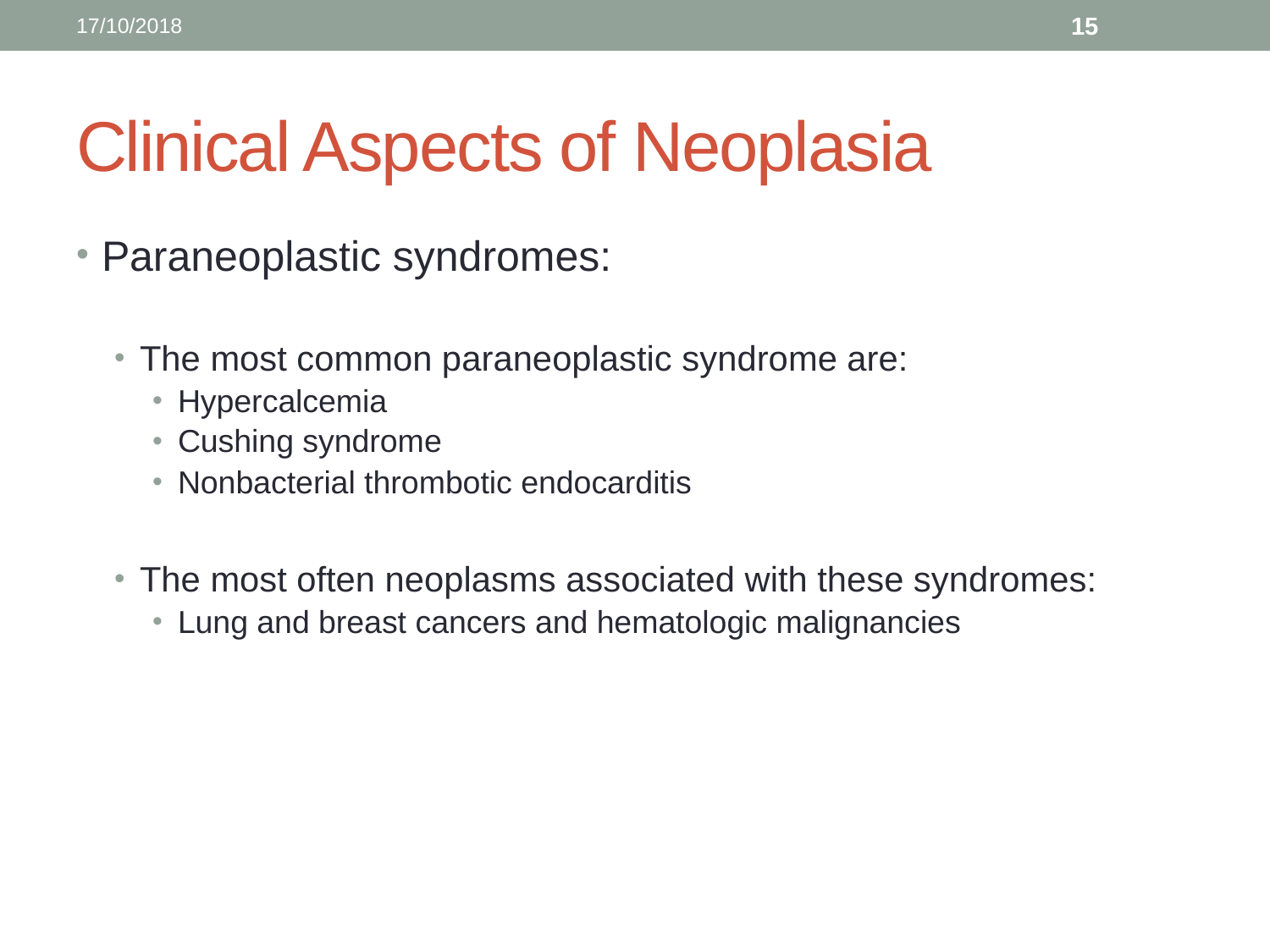

17/10/2018

15
# Clinical Aspects of Neoplasia
Paraneoplastic syndromes:

The most common paraneoplastic syndrome are:
Hypercalcemia
Cushing syndrome
Nonbacterial thrombotic endocarditis

The most often neoplasms associated with these syndromes:
Lung and breast cancers and hematologic malignancies